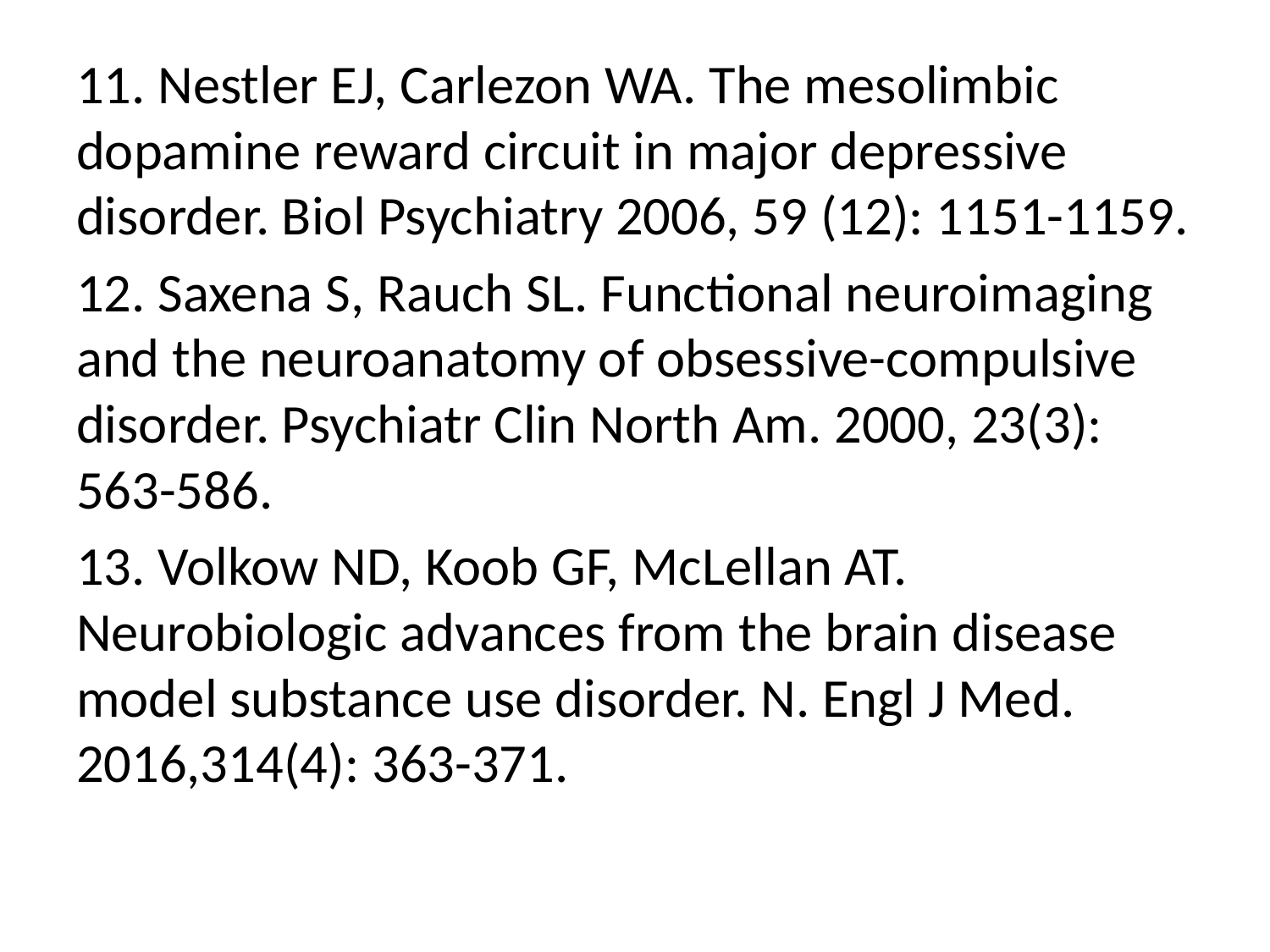

11. Nestler EJ, Carlezon WA. The mesolimbic dopamine reward circuit in major depressive disorder. Biol Psychiatry 2006, 59 (12): 1151-1159.
12. Saxena S, Rauch SL. Functional neuroimaging and the neuroanatomy of obsessive-compulsive disorder. Psychiatr Clin North Am. 2000, 23(3): 563-586.
13. Volkow ND, Koob GF, McLellan AT. Neurobiologic advances from the brain disease model substance use disorder. N. Engl J Med. 2016,314(4): 363-371.